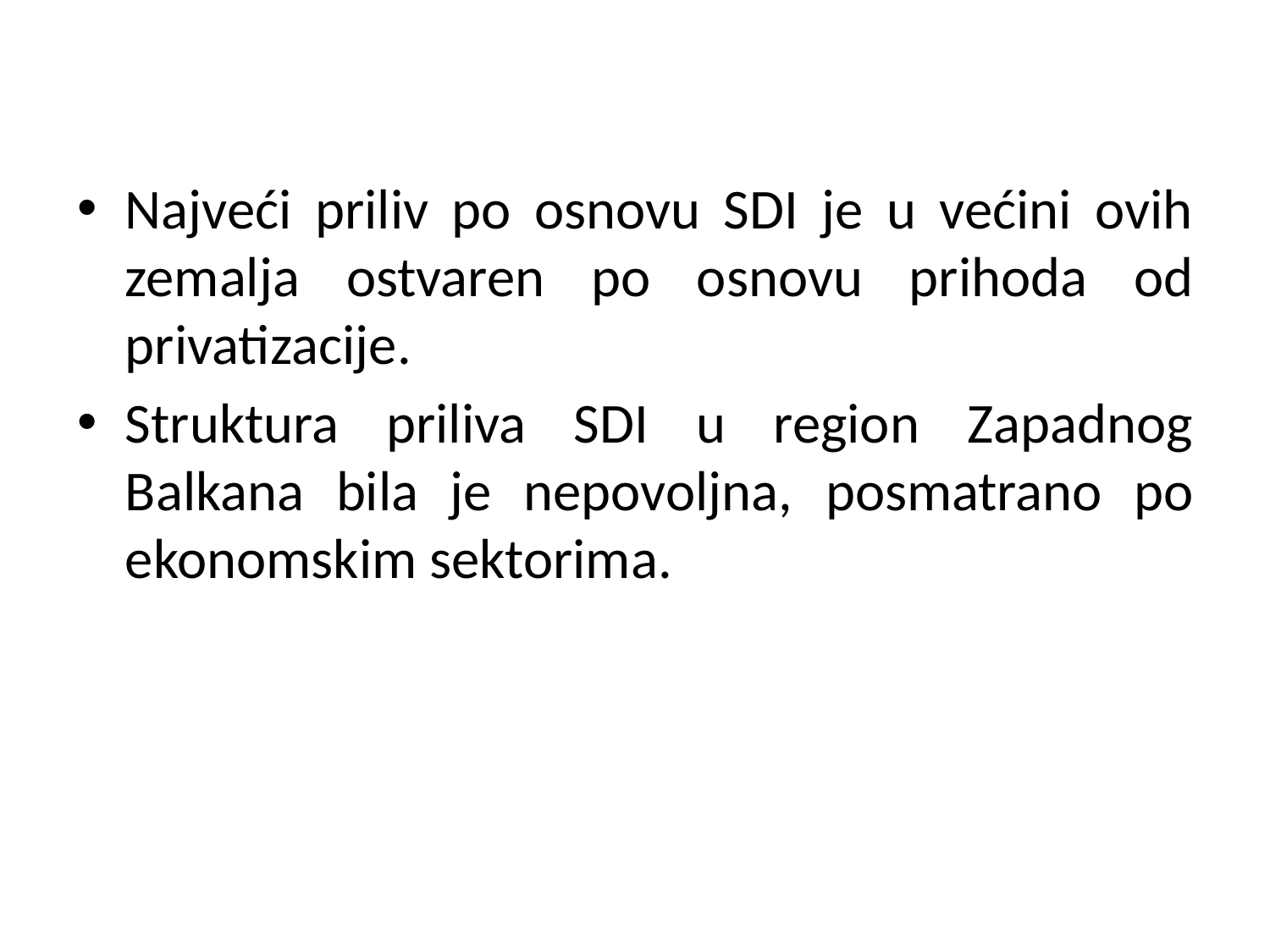

Najveći priliv po osnovu SDI je u većini ovih zemalja ostvaren po osnovu prihoda od privatizacije.
Struktura priliva SDI u region Zapadnog Balkana bila je nepovoljna, posmatrano po ekonomskim sektorima.